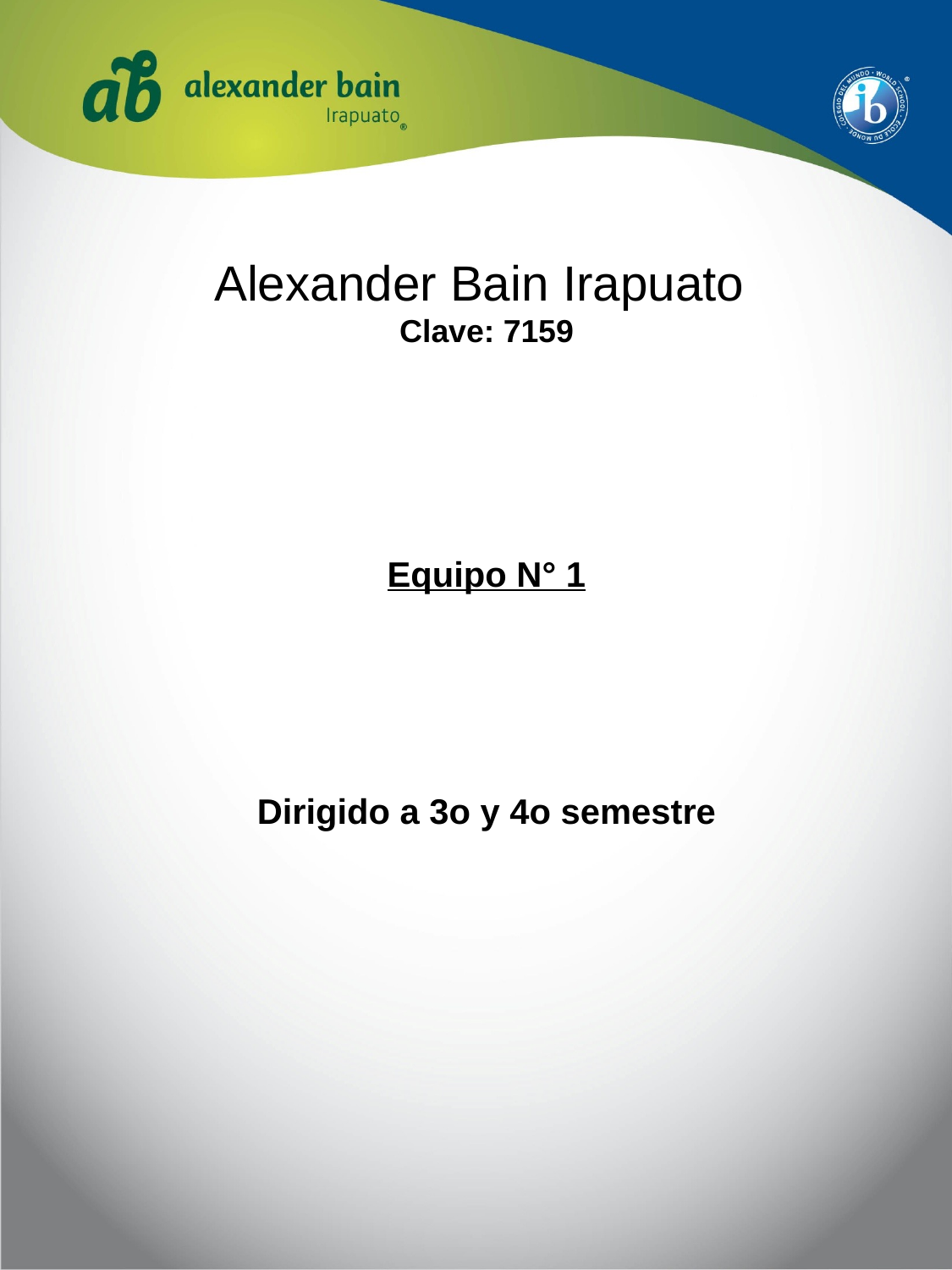

Alexander Bain Irapuato
Clave: 7159

Equipo N° 1

Dirigido a 3o y 4o semestre